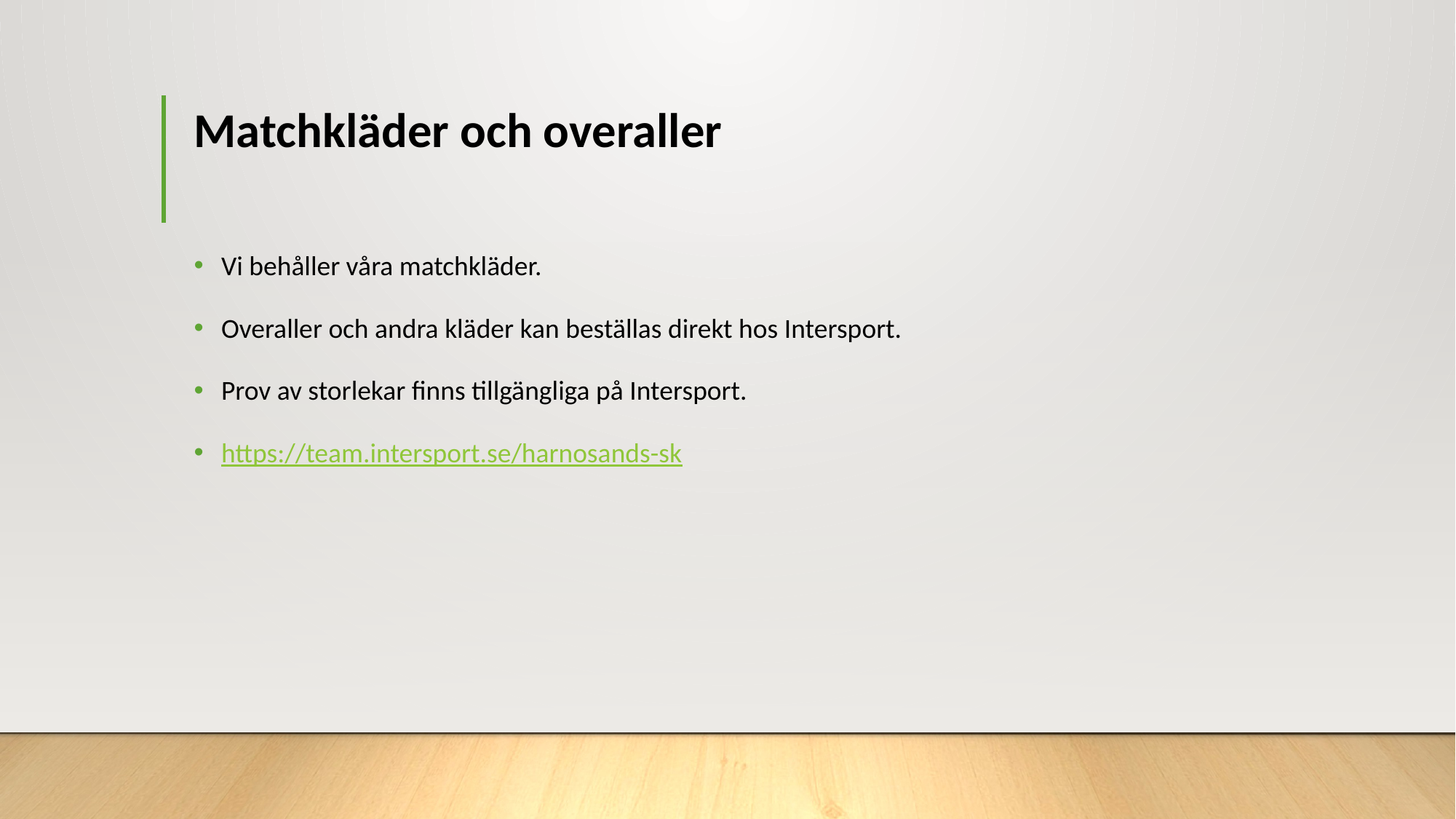

# Matchkläder och overaller
Vi behåller våra matchkläder.
Overaller och andra kläder kan beställas direkt hos Intersport.
Prov av storlekar finns tillgängliga på Intersport.
https://team.intersport.se/harnosands-sk